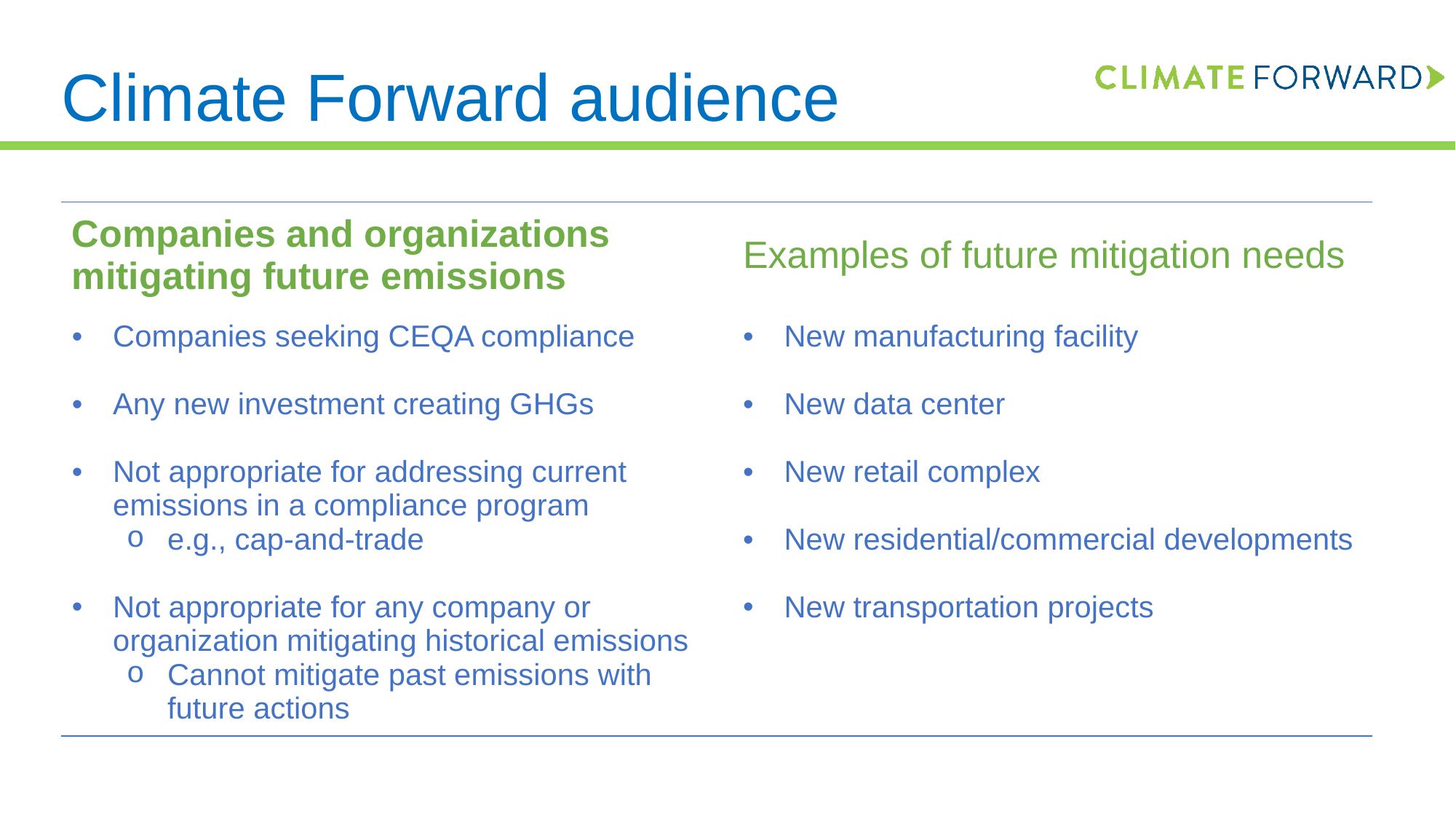

# Climate Forward audience
| Companies and organizations mitigating future emissions | Examples of future mitigation needs |
| --- | --- |
| Companies seeking CEQA compliance Any new investment creating GHGs Not appropriate for addressing current emissions in a compliance program e.g., cap-and-trade Not appropriate for any company or organization mitigating historical emissions Cannot mitigate past emissions with future actions | New manufacturing facility New data center New retail complex New residential/commercial developments New transportation projects |